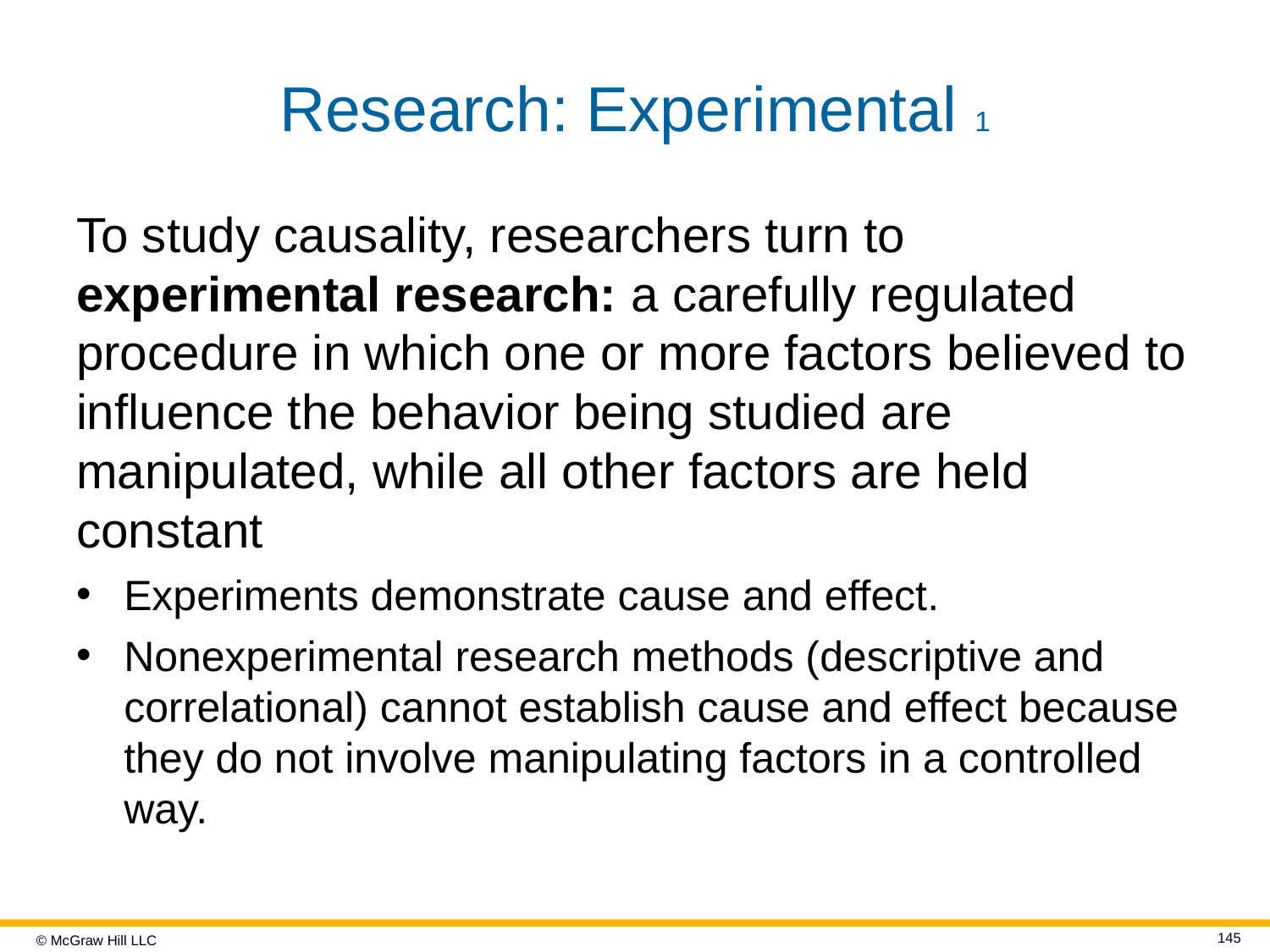

# Research: Experimental 1
To study causality, researchers turn to experimental research: a carefully regulated procedure in which one or more factors believed to influence the behavior being studied are manipulated, while all other factors are held constant
Experiments demonstrate cause and effect.
Nonexperimental research methods (descriptive and correlational) cannot establish cause and effect because they do not involve manipulating factors in a controlled way.
145